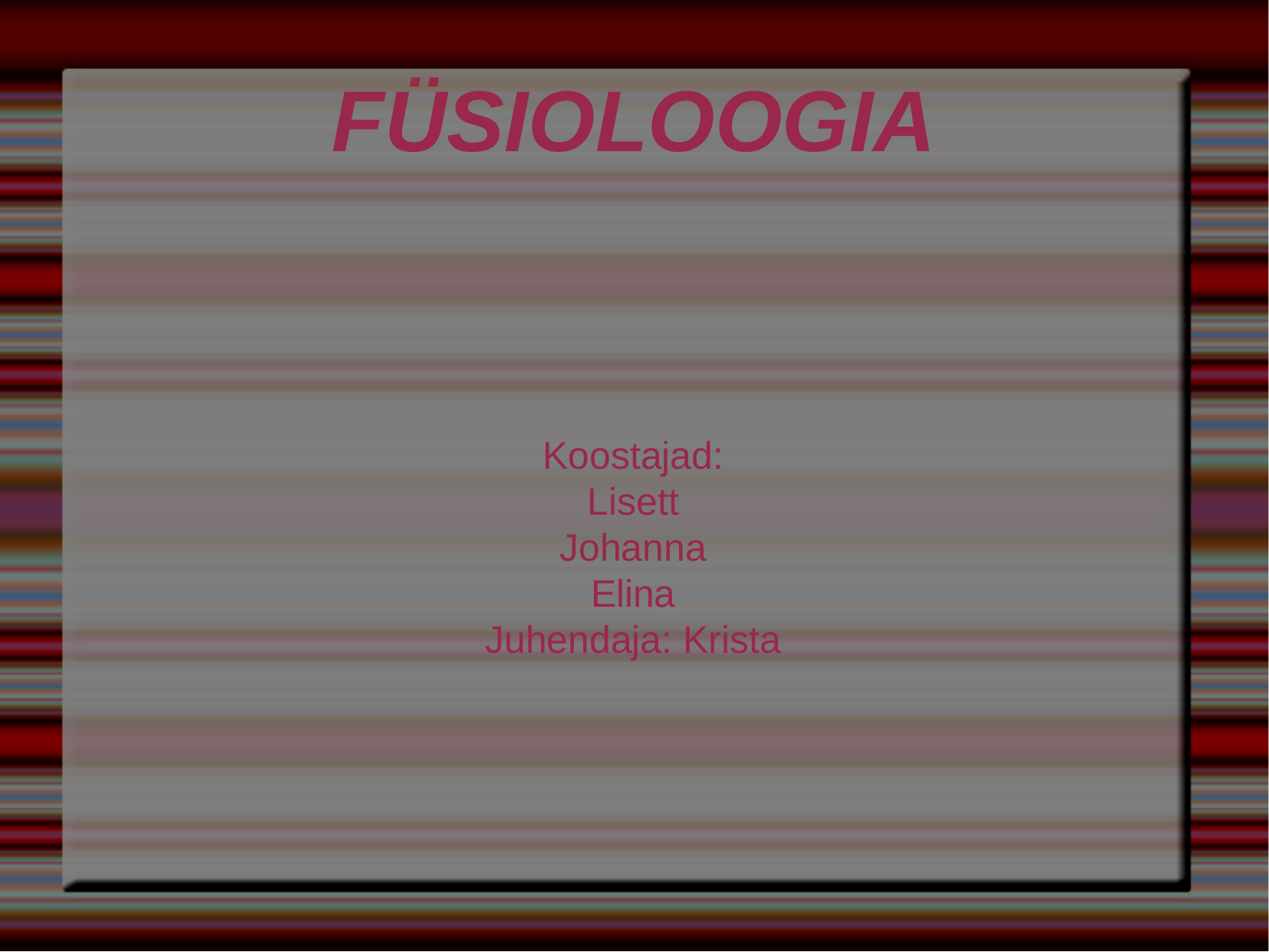

Koostajad:
Lisett
Johanna
Elina
Juhendaja: Krista

FÜSIOLOOGIA